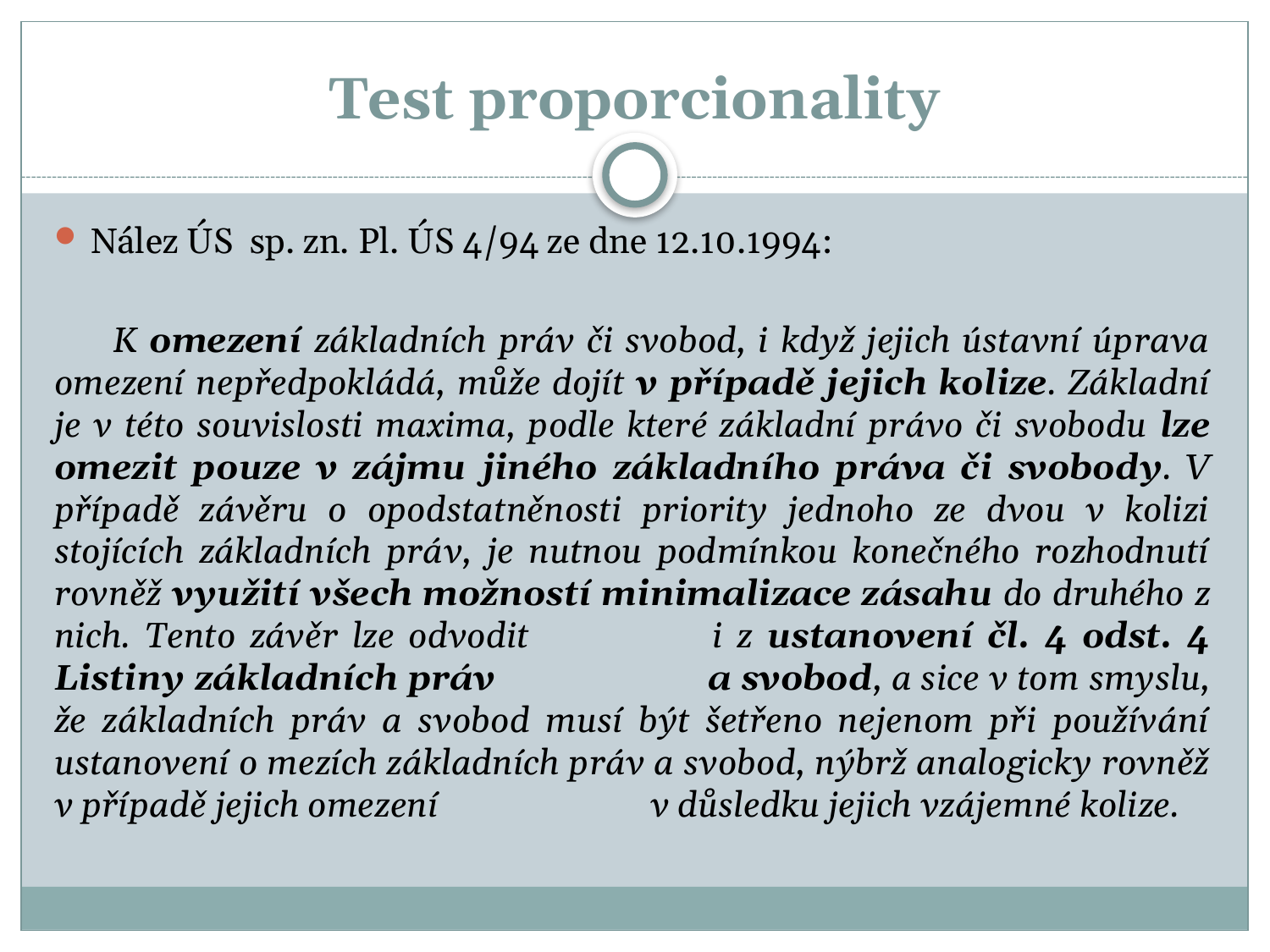

# Test proporcionality
Nález ÚS  sp. zn. Pl. ÚS 4/94 ze dne 12.10.1994:

     K omezení základních práv či svobod, i když jejich ústavní úprava omezení nepředpokládá, může dojít v případě jejich kolize. Základní je v této souvislosti maxima, podle které základní právo či svobodu lze omezit pouze v zájmu jiného základního práva či svobody. V případě závěru o opodstatněnosti priority jednoho ze dvou v kolizi stojících základních práv, je nutnou podmínkou konečného rozhodnutí rovněž využití všech možností minimalizace zásahu do druhého z nich. Tento závěr lze odvodit             i z ustanovení čl. 4 odst. 4 Listiny základních práv                      a svobod, a sice v tom smyslu, že základních práv a svobod musí být šetřeno nejenom při používání ustanovení o mezích základních práv a svobod, nýbrž analogicky rovněž v případě jejich omezení                         v důsledku jejich vzájemné kolize.